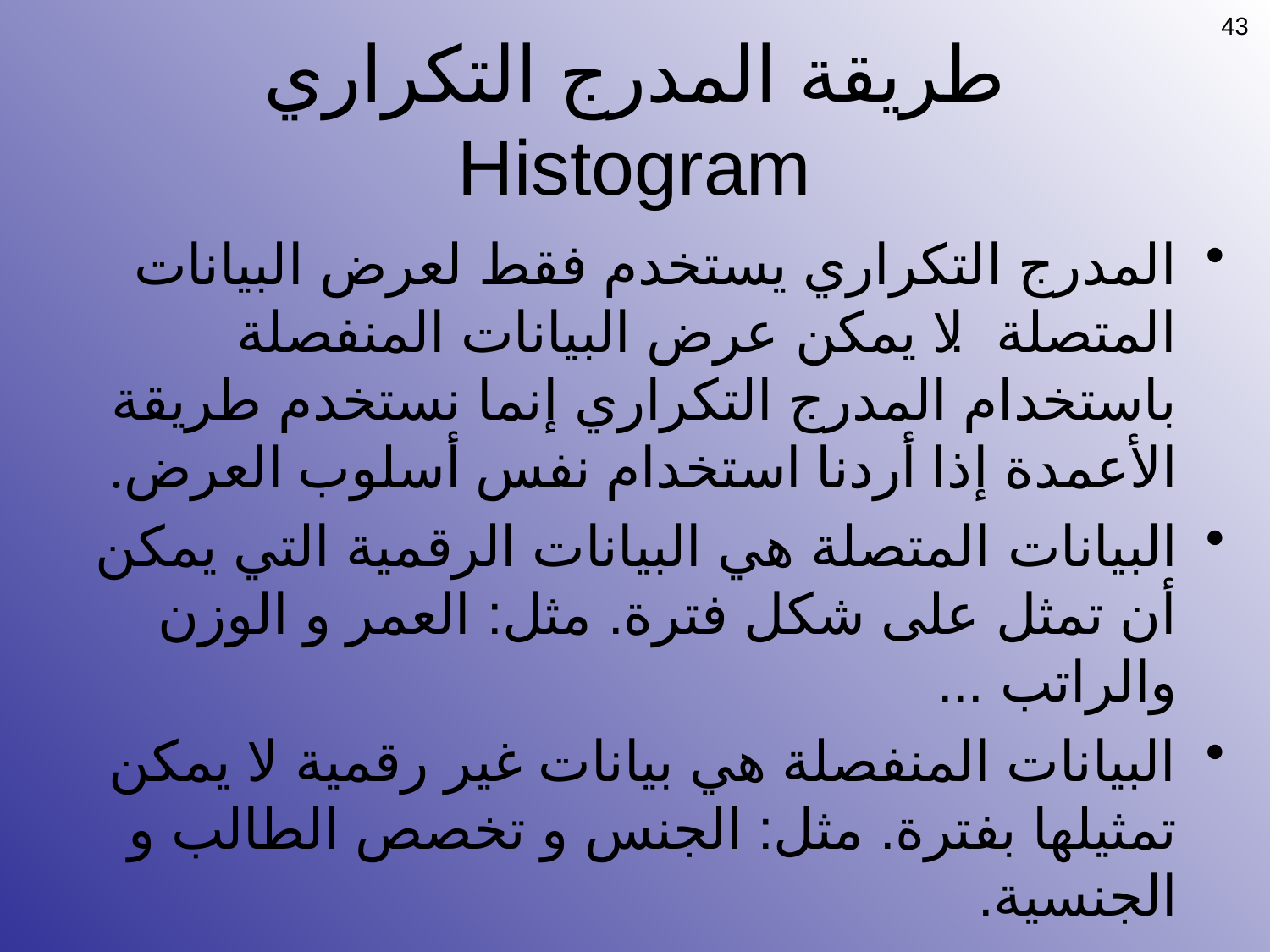

43
# طريقة المدرج التكراري Histogram
المدرج التكراري يستخدم فقط لعرض البيانات المتصلة. لا يمكن عرض البيانات المنفصلة باستخدام المدرج التكراري إنما نستخدم طريقة الأعمدة إذا أردنا استخدام نفس أسلوب العرض.
البيانات المتصلة هي البيانات الرقمية التي يمكن أن تمثل على شكل فترة. مثل: العمر و الوزن والراتب ...
البيانات المنفصلة هي بيانات غير رقمية لا يمكن تمثيلها بفترة. مثل: الجنس و تخصص الطالب و الجنسية.